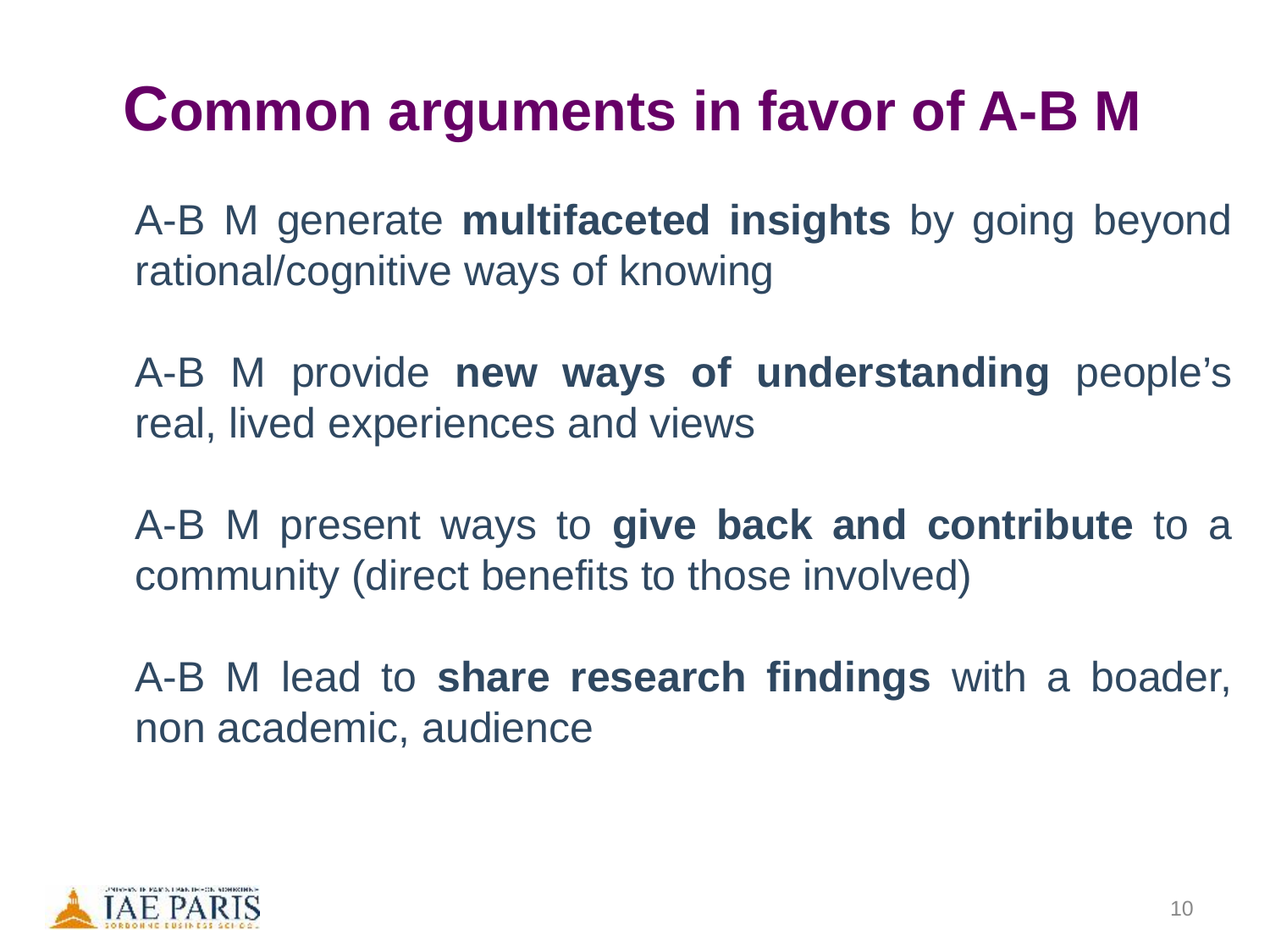

# Common arguments in favor of A-B M
A-B M generate multifaceted insights by going beyond rational/cognitive ways of knowing

A-B M provide new ways of understanding people’s real, lived experiences and views

A-B M present ways to give back and contribute to a community (direct benefits to those involved)

A-B M lead to share research findings with a boader, non academic, audience

10